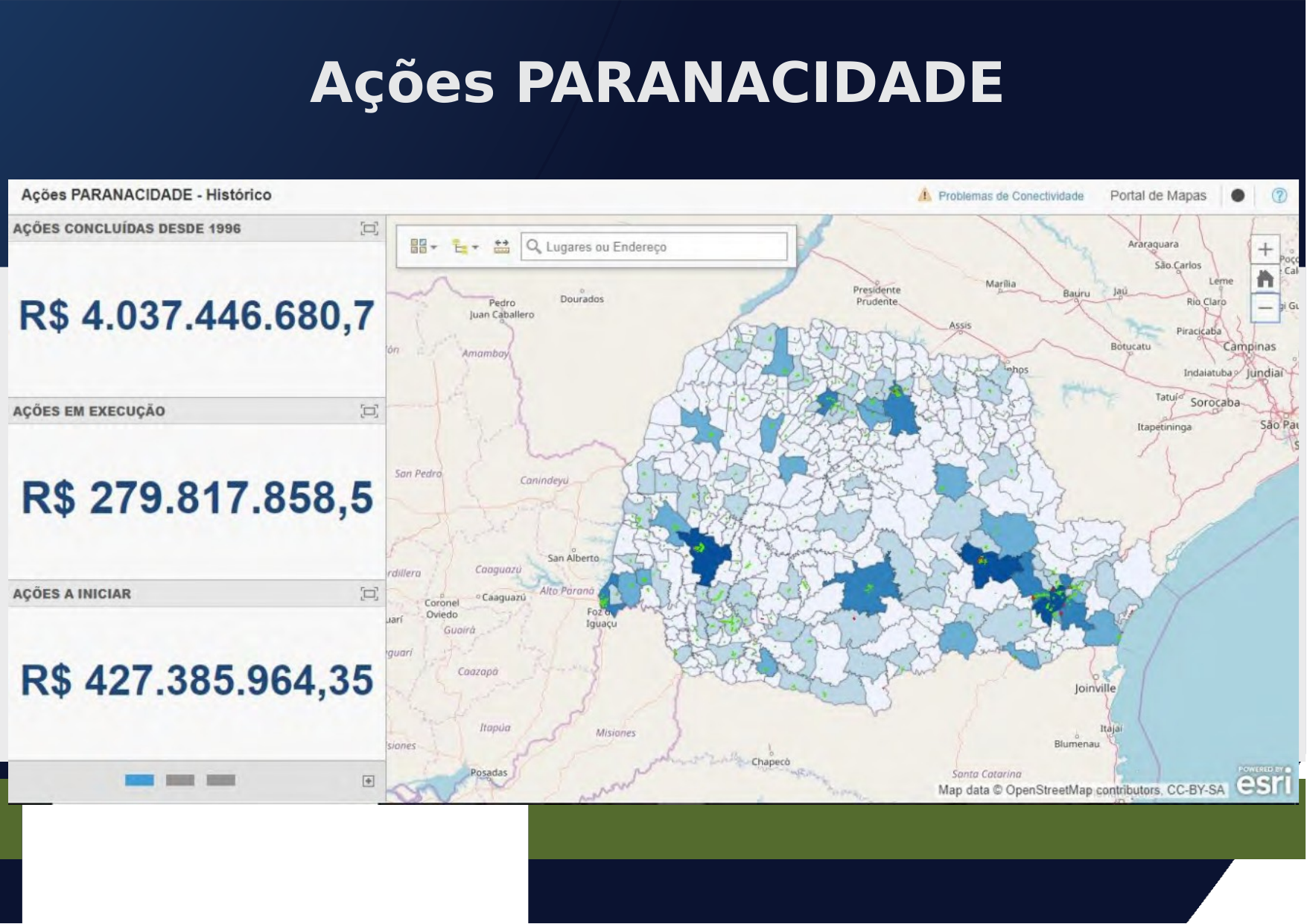

# Ações PARANACIDADE

Valor das ações cadastras no  Sistema de Acompanhamento e  Monitoramento (SAM) do  PARANACIDADE, desde 1996, que se  encontram concluídas, em  execução e a iniciar